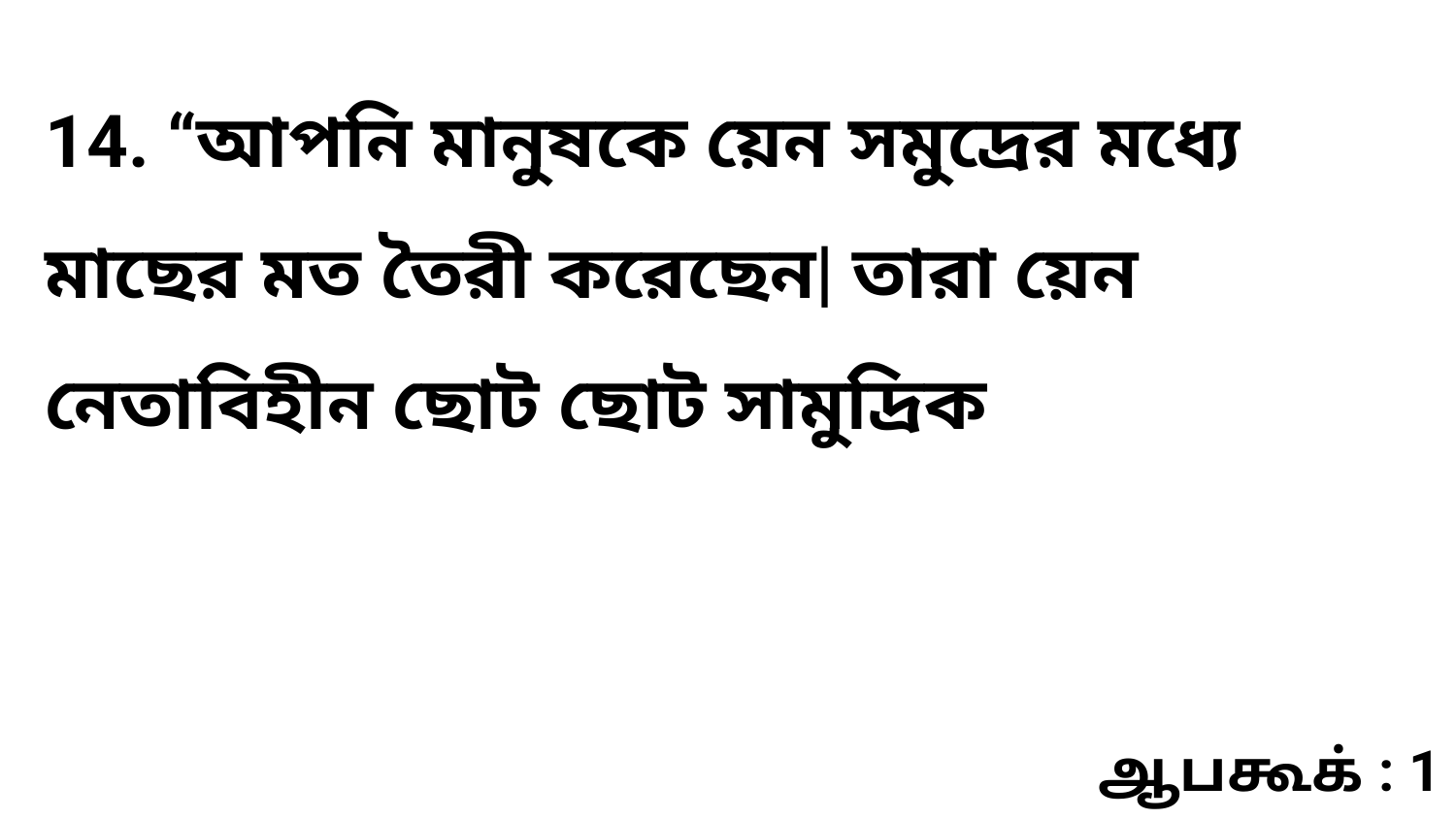

14. “আপনি মানুষকে য়েন সমুদ্রের মধ্যে মাছের মত তৈরী করেছেন| তারা য়েন নেতাবিহীন ছোট ছোট সামুদ্রিক
ஆபகூக் : 1